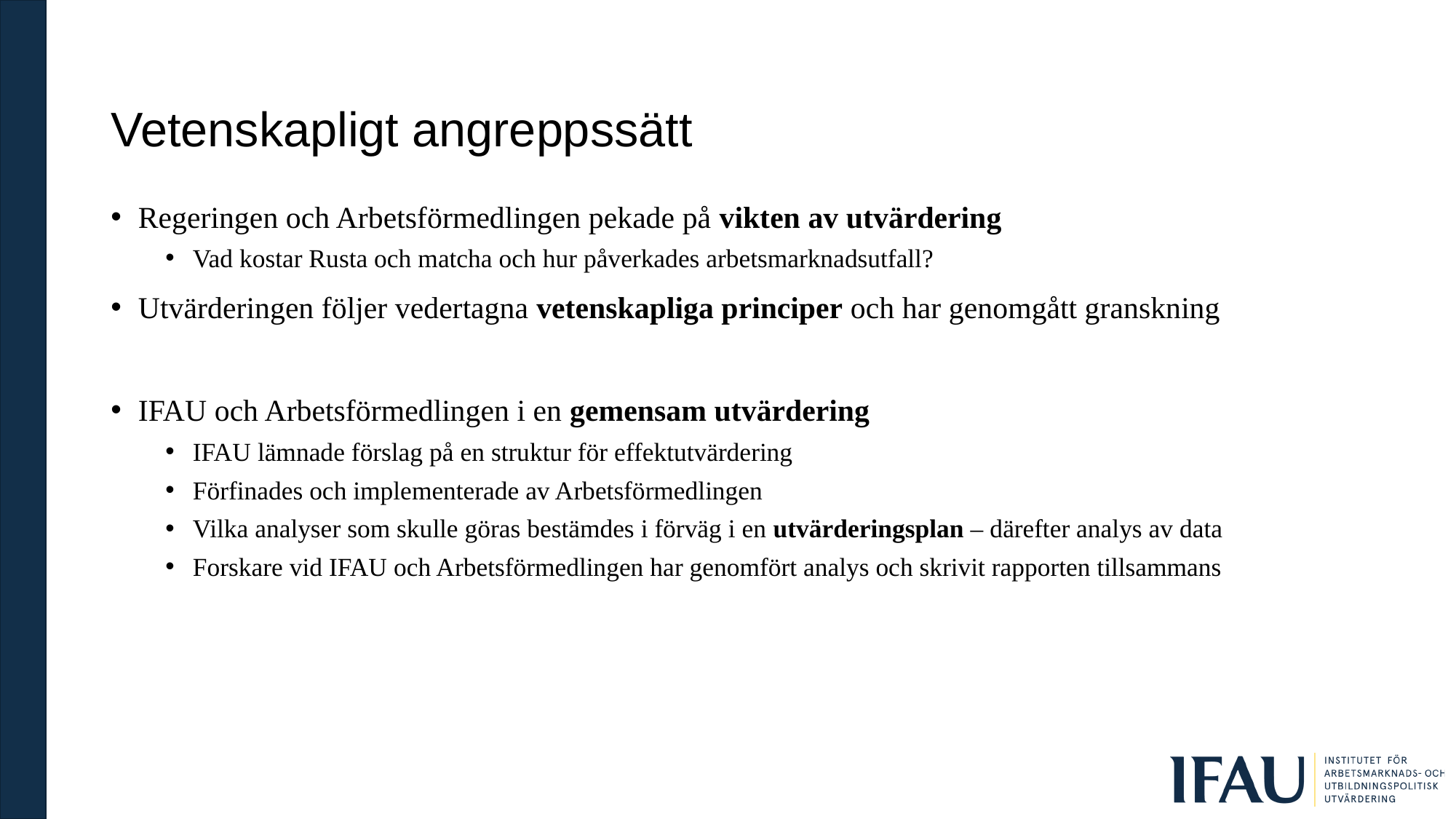

# Vetenskapligt angreppssätt
Regeringen och Arbetsförmedlingen pekade på vikten av utvärdering
Vad kostar Rusta och matcha och hur påverkades arbetsmarknadsutfall?
Utvärderingen följer vedertagna vetenskapliga principer och har genomgått granskning

IFAU och Arbetsförmedlingen i en gemensam utvärdering
IFAU lämnade förslag på en struktur för effektutvärdering
Förfinades och implementerade av Arbetsförmedlingen
Vilka analyser som skulle göras bestämdes i förväg i en utvärderingsplan – därefter analys av data
Forskare vid IFAU och Arbetsförmedlingen har genomfört analys och skrivit rapporten tillsammans